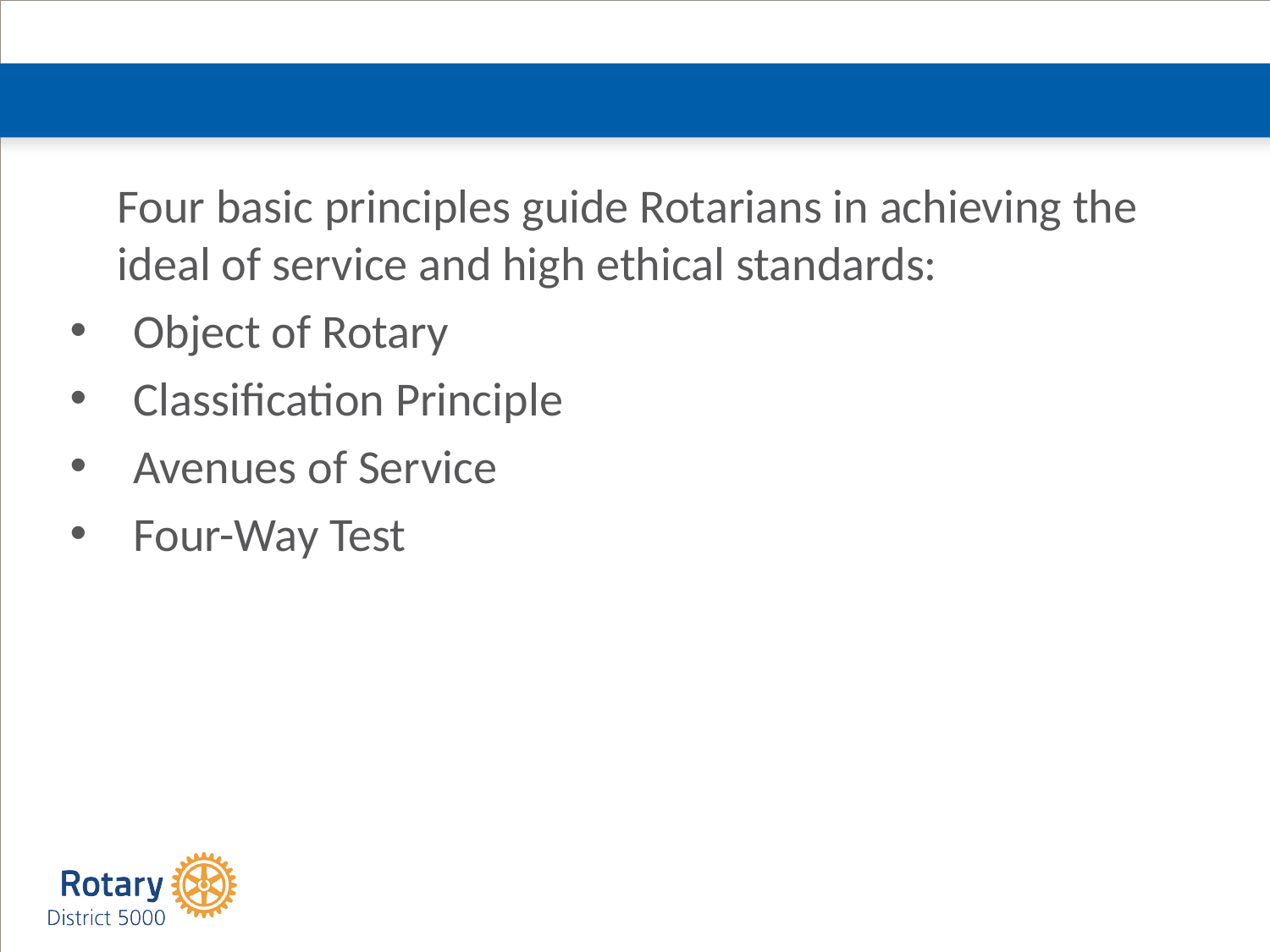

Four basic principles guide Rotarians in achieving the ideal of service and high ethical standards:
Object of Rotary
Classification Principle
Avenues of Service
Four-Way Test